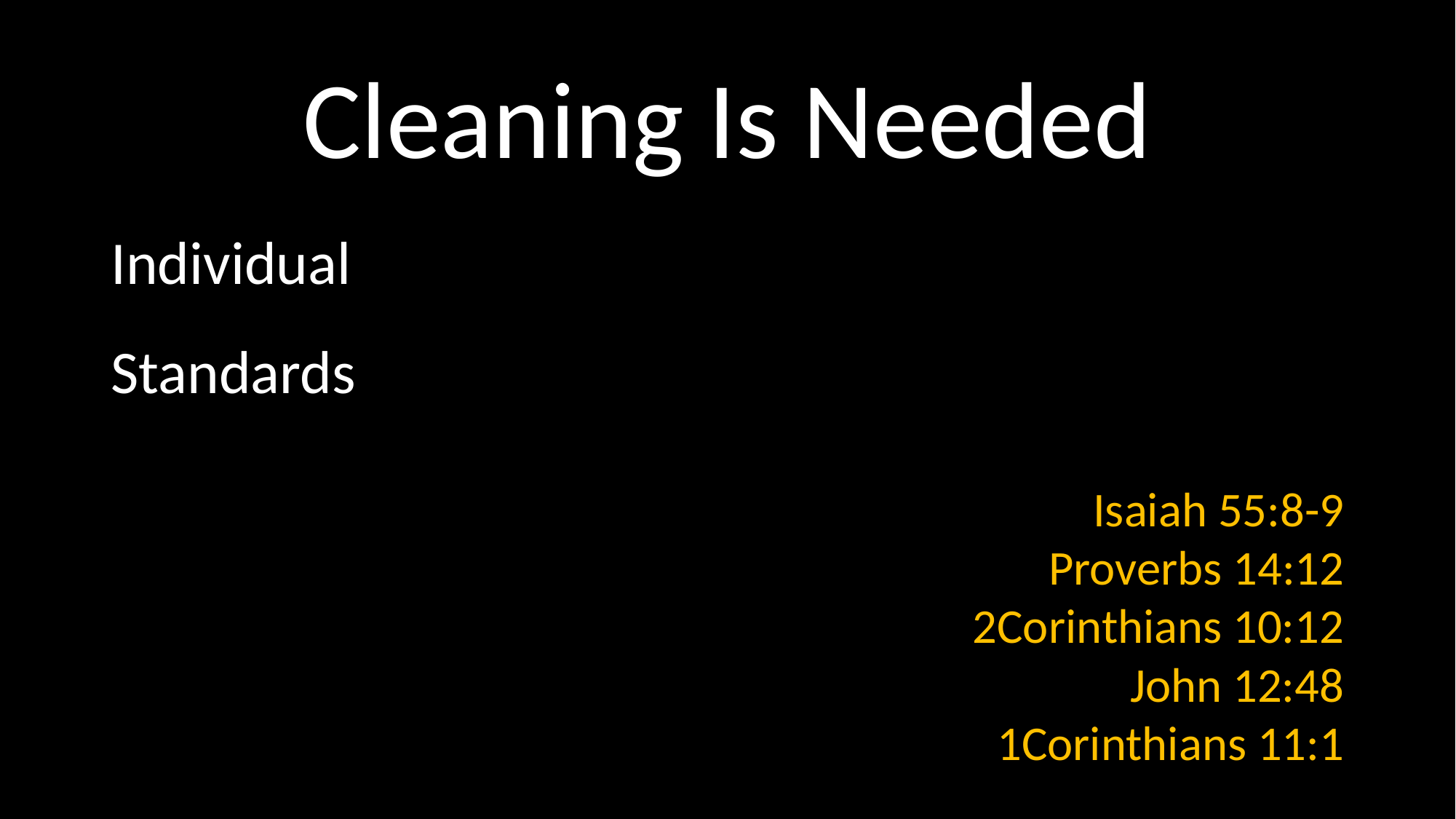

# Cleaning Is Needed
Individual
Standards
Isaiah 55:8-9
Proverbs 14:12
2Corinthians 10:12
John 12:48
1Corinthians 11:1